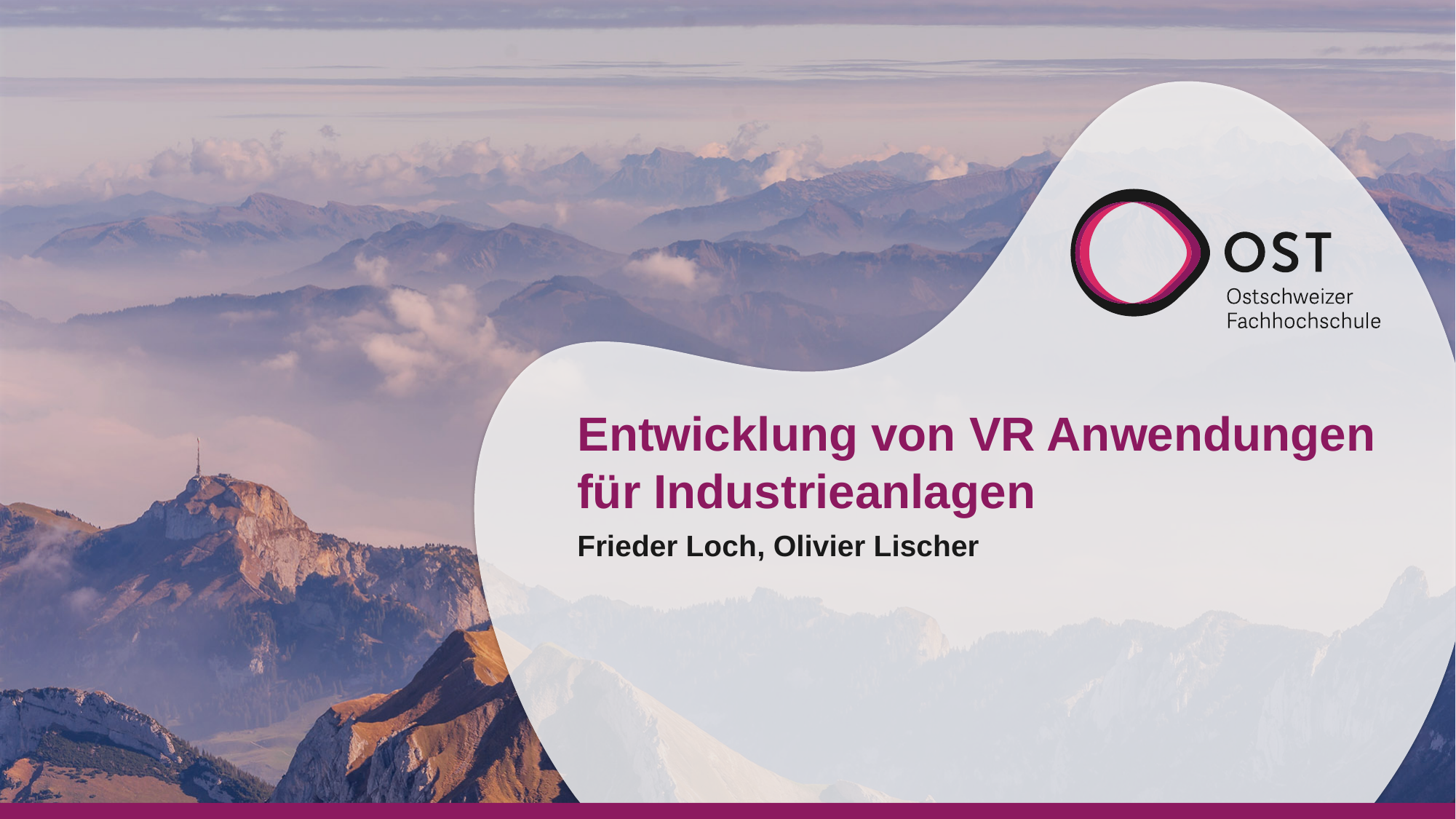

# Entwicklung von VR Anwendungen für Industrieanlagen
Frieder Loch, Olivier Lischer